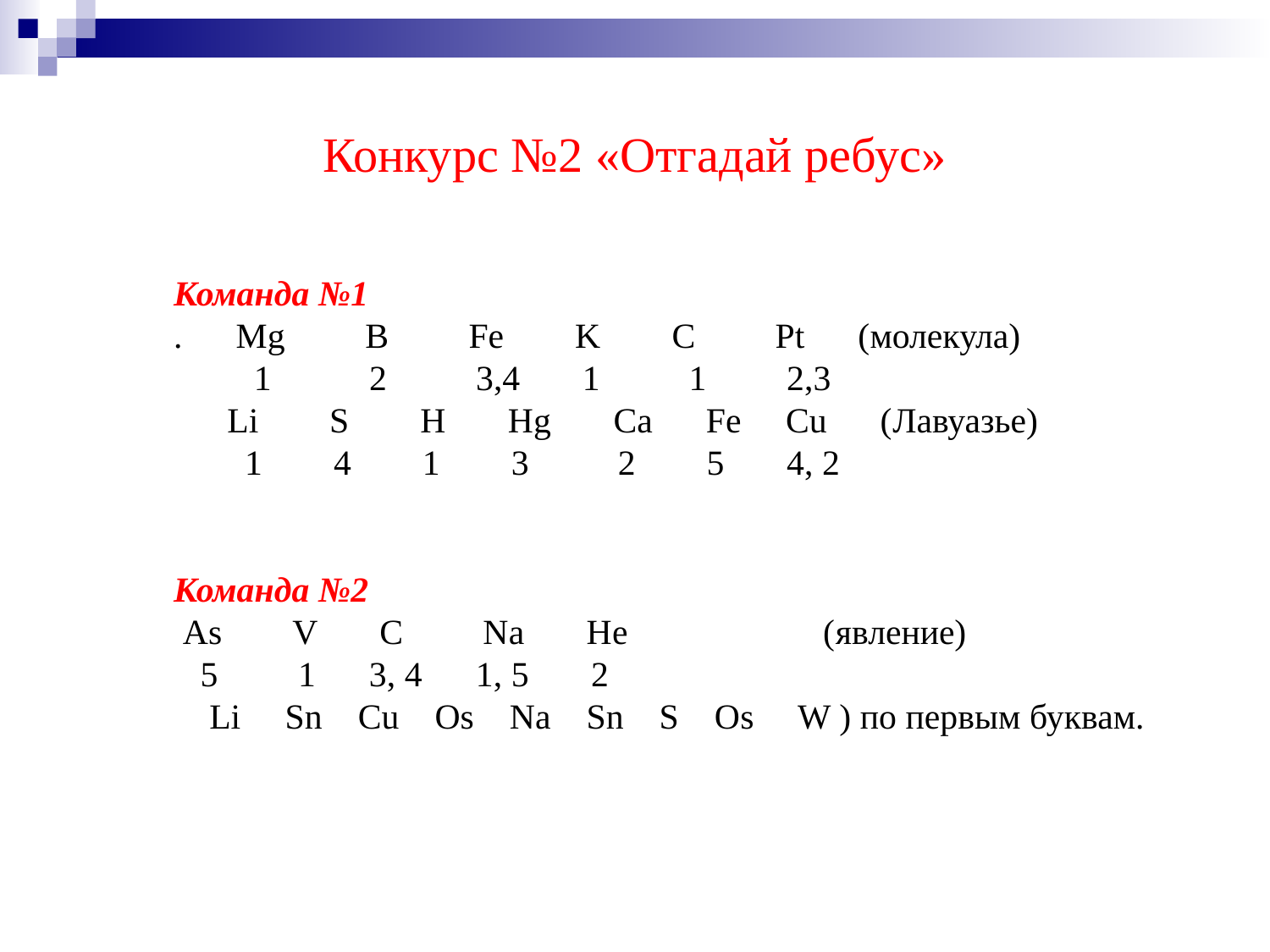

Конкурс №2 «Отгадай ребус»
Команда №1
.      Mg         B         Fe        K        C         Pt      (молекула)
         1           2          3,4       1          1         2,3
      Li        S        H       Hg       Ca      Fe     Cu      (Лавуазье)
        1        4        1        3          2        5       4, 2

Команда №2
 As        V       C         Na       He                      (явление)
   5         1      3, 4      1, 5       2
    Li     Sn    Cu    Os    Na    Sn    S    Os     W ) по первым буквам.